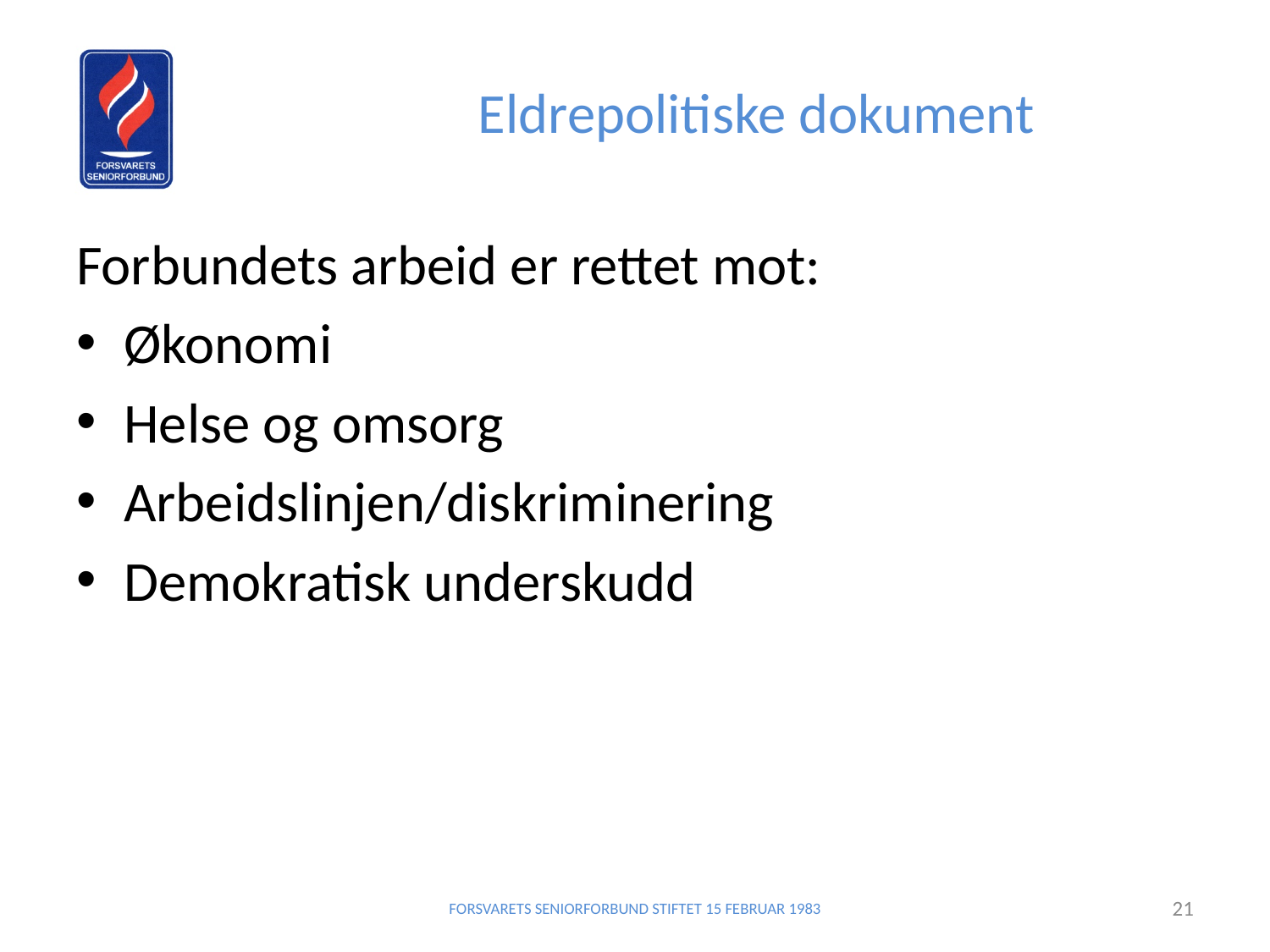

# Eldrepolitiske dokument
Forbundets arbeid er rettet mot:
Økonomi
Helse og omsorg
Arbeidslinjen/diskriminering
Demokratisk underskudd

FORSVARETS SENIORFORBUND STIFTET 15 FEBRUAR 1983
21